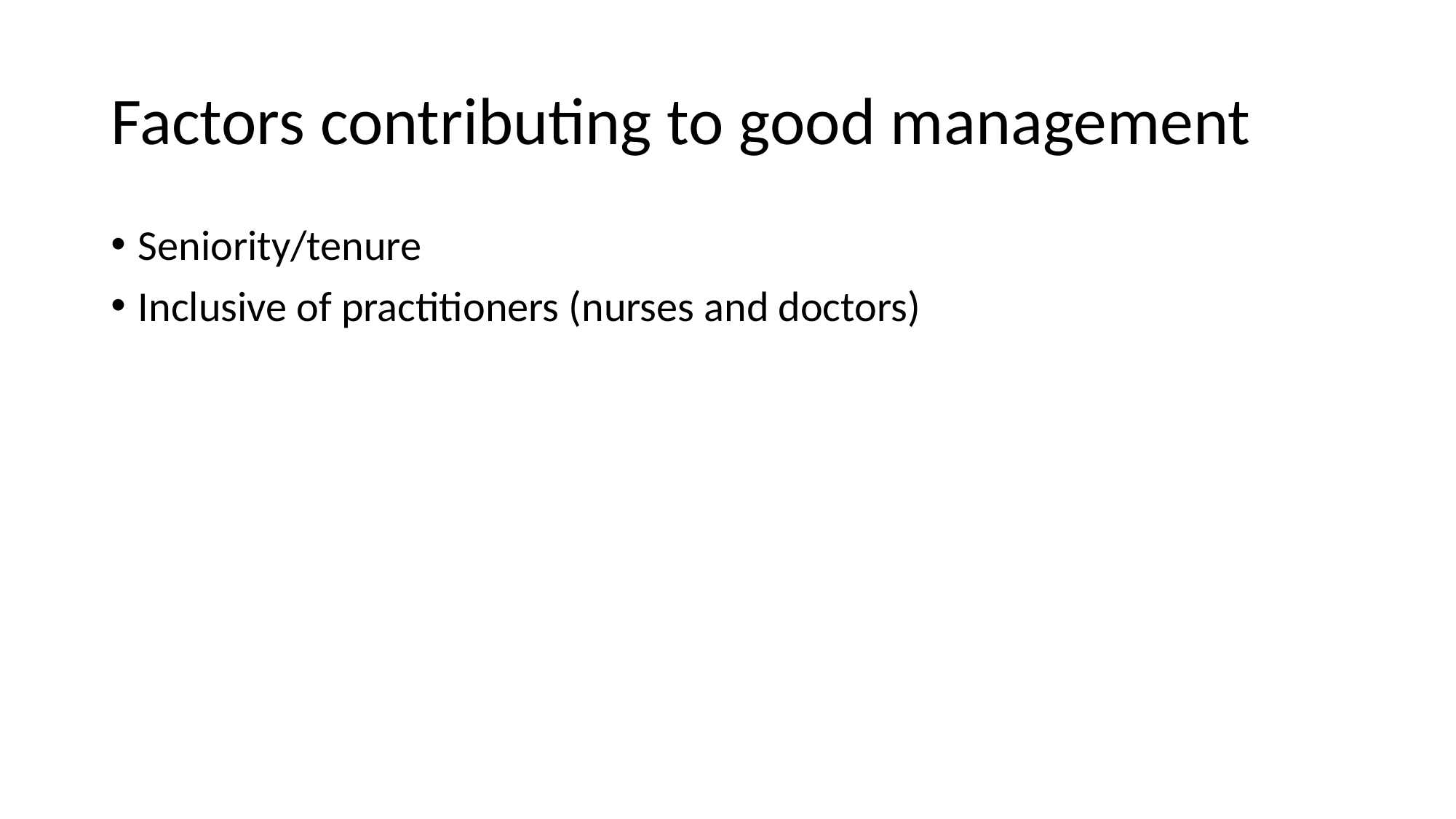

# Factors contributing to good management
Seniority/tenure
Inclusive of practitioners (nurses and doctors)